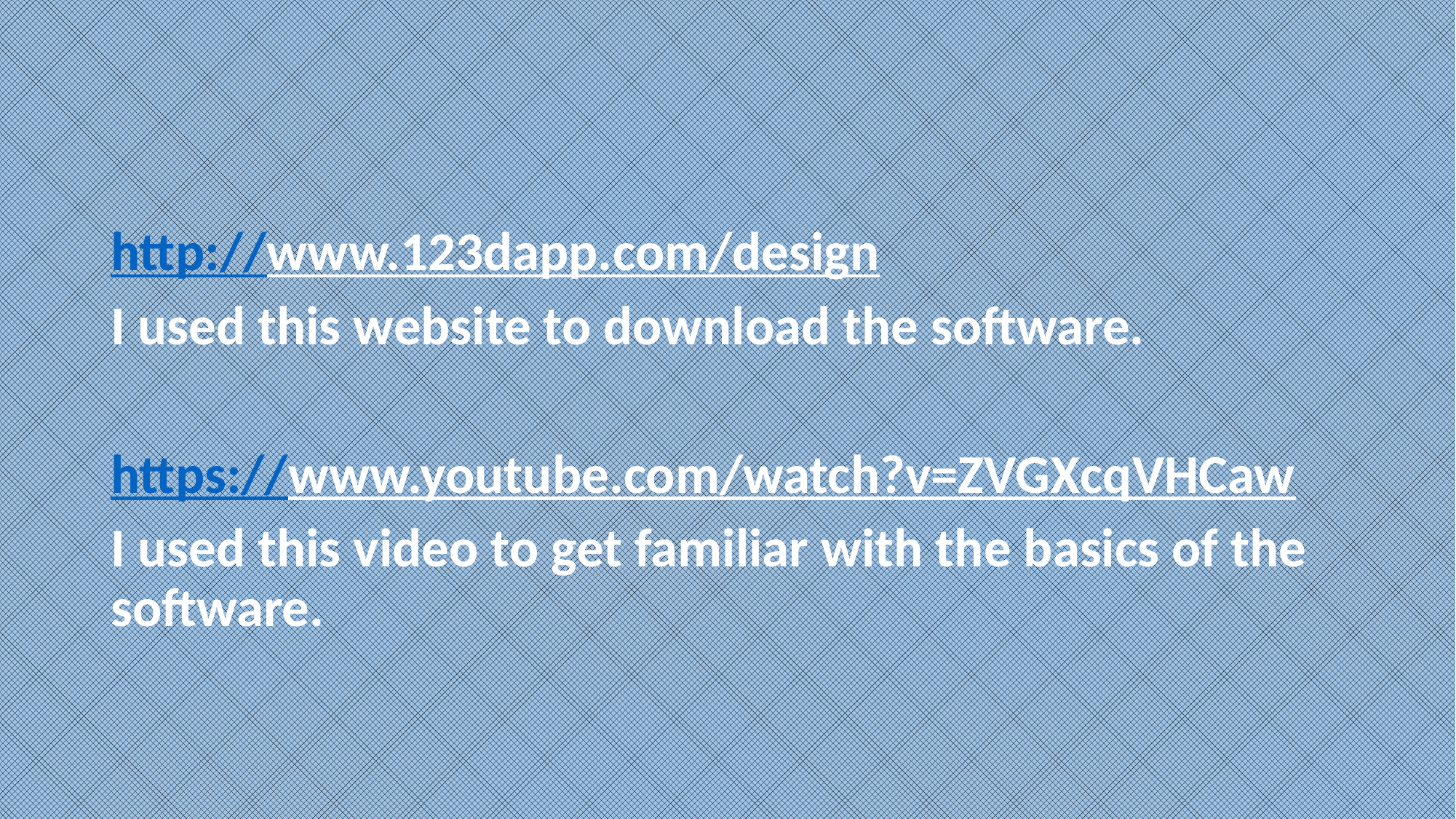

#
http://www.123dapp.com/design
I used this website to download the software.

https://www.youtube.com/watch?v=ZVGXcqVHCaw
I used this video to get familiar with the basics of the software.